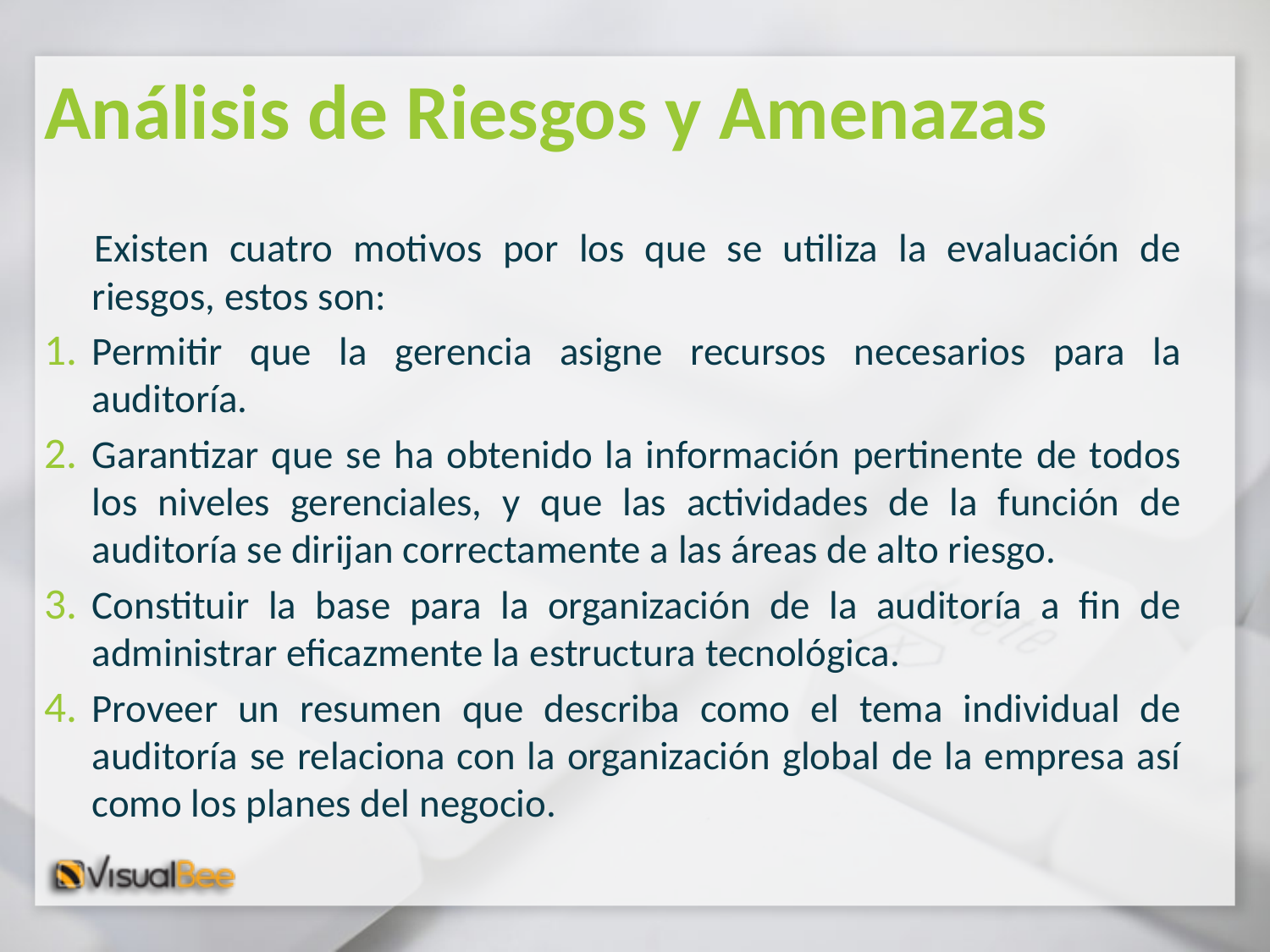

# Análisis de Riesgos y Amenazas
Existen cuatro motivos por los que se utiliza la evaluación de riesgos, estos son:
Permitir que la gerencia asigne recursos necesarios para la auditoría.
Garantizar que se ha obtenido la información pertinente de todos los niveles gerenciales, y que las actividades de la función de auditoría se dirijan correctamente a las áreas de alto riesgo.
Constituir la base para la organización de la auditoría a fin de administrar eficazmente la estructura tecnológica.
Proveer un resumen que describa como el tema individual de auditoría se relaciona con la organización global de la empresa así como los planes del negocio.